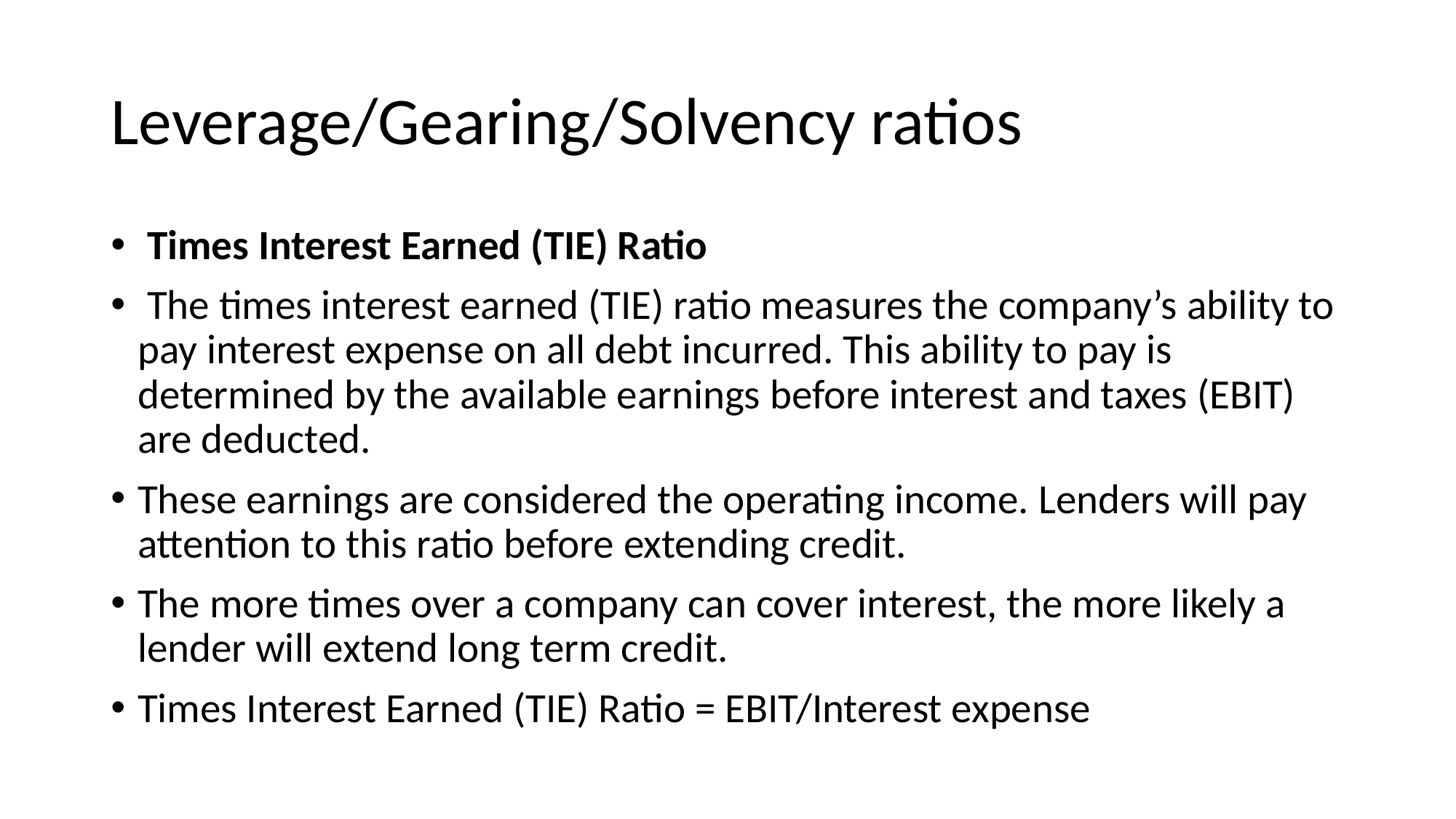

# Leverage/Gearing/Solvency ratios
 Times Interest Earned (TIE) Ratio
 The times interest earned (TIE) ratio measures the company’s ability to pay interest expense on all debt incurred. This ability to pay is determined by the available earnings before interest and taxes (EBIT) are deducted.
These earnings are considered the operating income. Lenders will pay attention to this ratio before extending credit.
The more times over a company can cover interest, the more likely a lender will extend long term credit.
Times Interest Earned (TIE) Ratio = EBIT/Interest expense